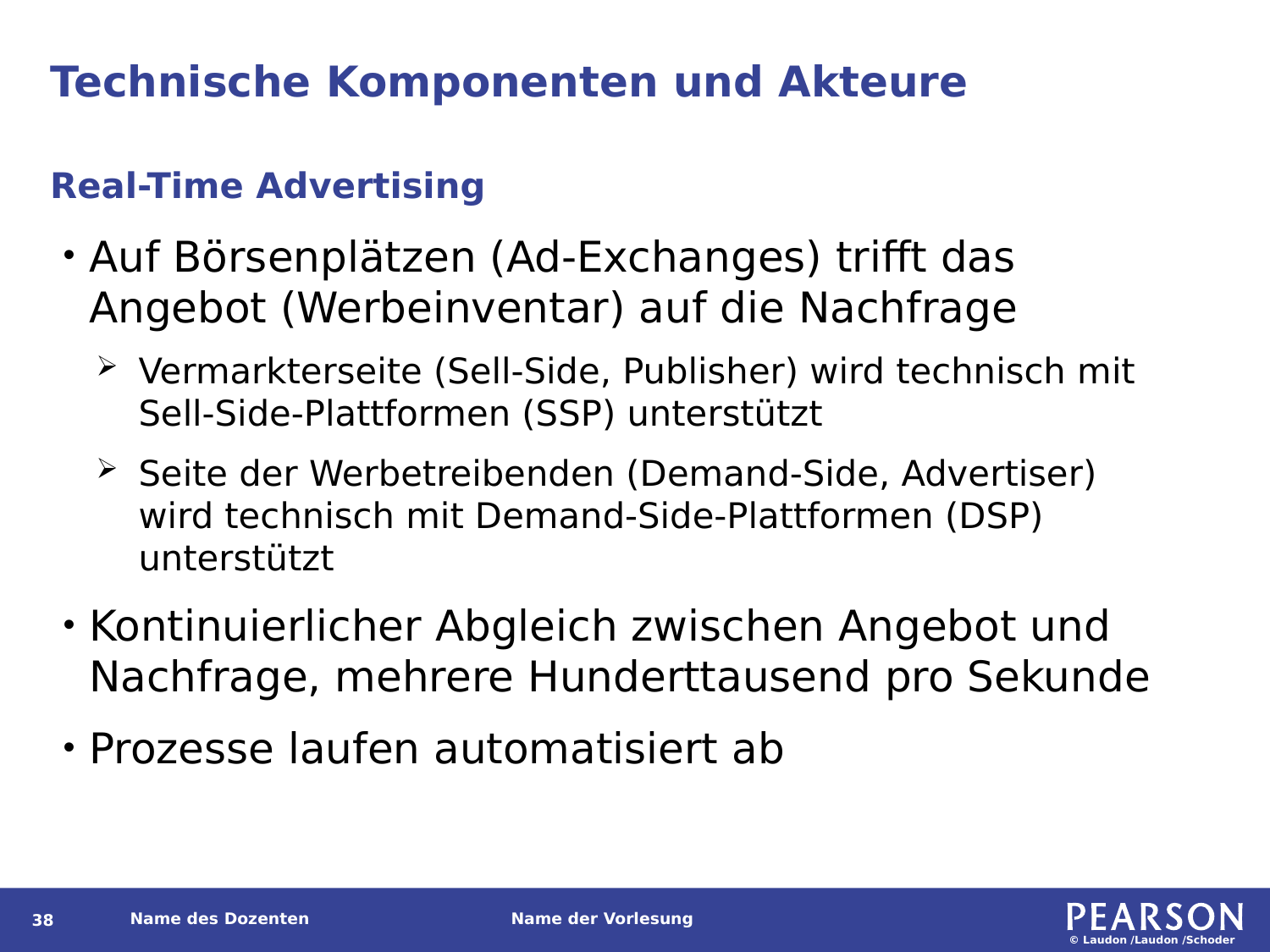

# Technische Komponenten und Akteure
Real-Time Advertising
Auf Börsenplätzen (Ad-Exchanges) trifft das Angebot (Werbeinventar) auf die Nachfrage
Vermarkterseite (Sell-Side, Publisher) wird technisch mit Sell-Side-Plattformen (SSP) unterstützt
Seite der Werbetreibenden (Demand-Side, Advertiser) wird technisch mit Demand-Side-Plattformen (DSP) unterstützt
Kontinuierlicher Abgleich zwischen Angebot und Nachfrage, mehrere Hunderttausend pro Sekunde
Prozesse laufen automatisiert ab

38